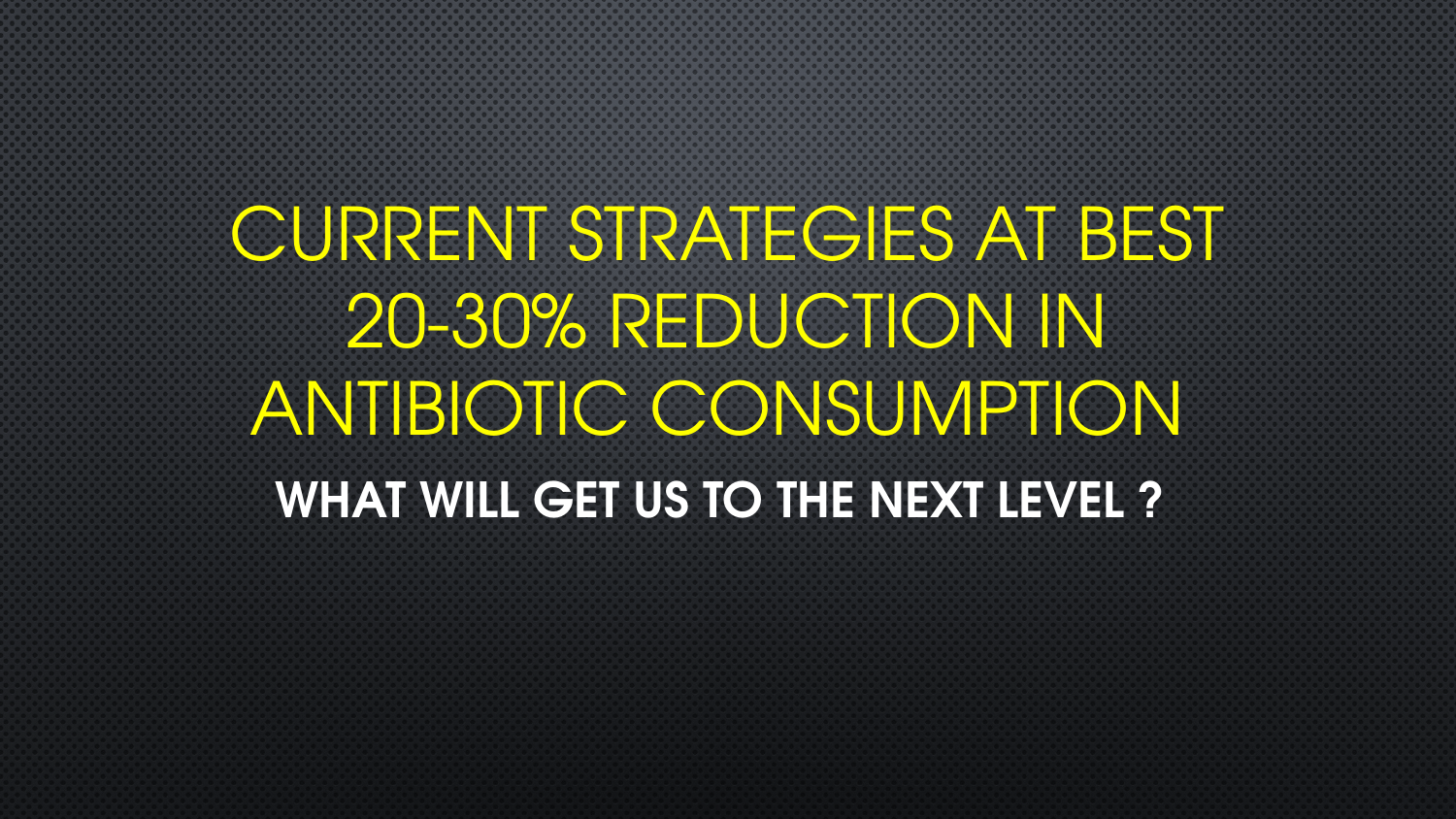

# CURRENT STRATEGIES AT BEST 20-30% REDUCTION IN ANTIBIOTIC CONSUMPTION
WHAT WILL GET US TO THE NEXT LEVEL ?